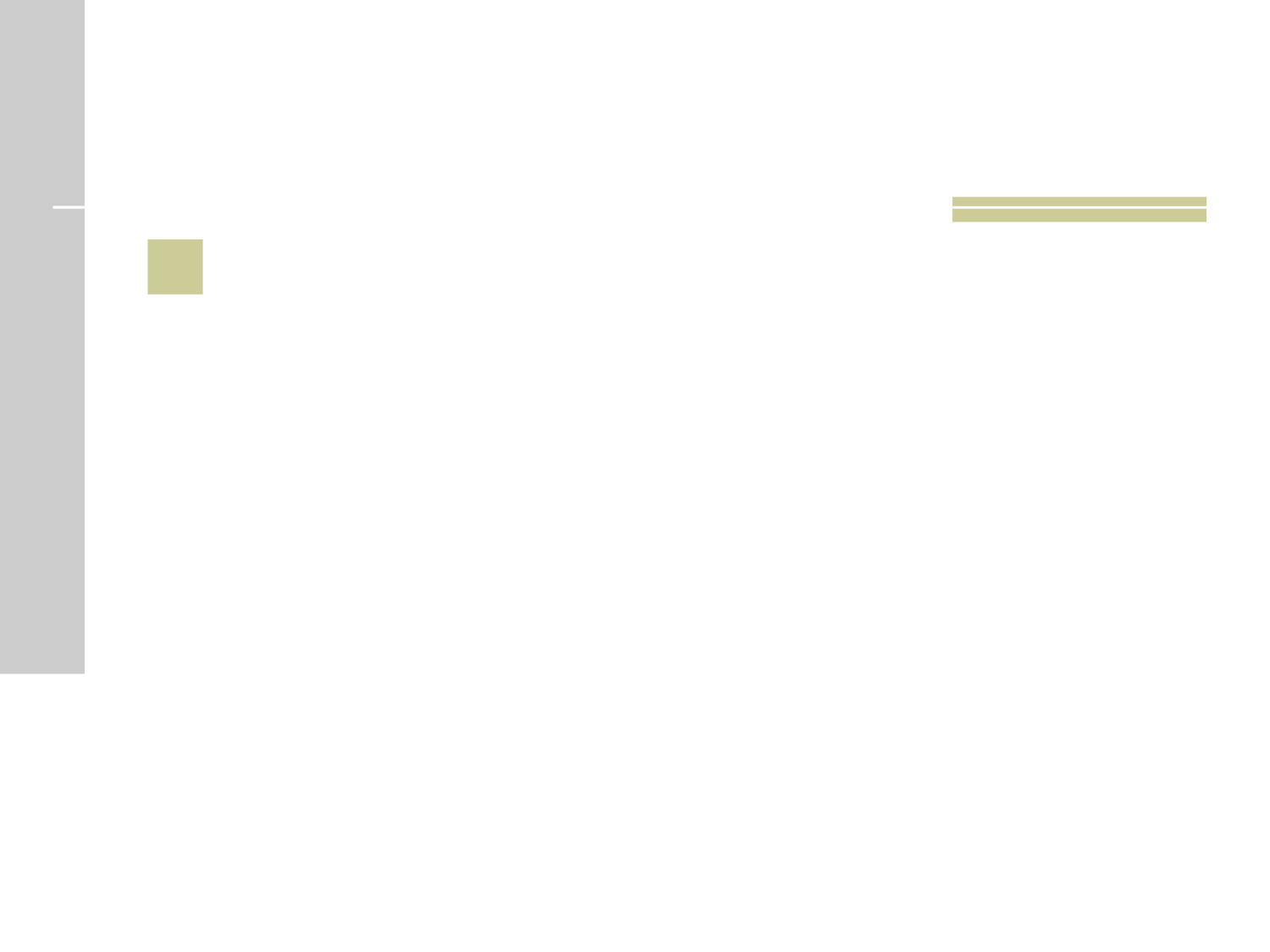

# 24
 Numa luta de boxe profissional, qual é o número normal de ROUDS?